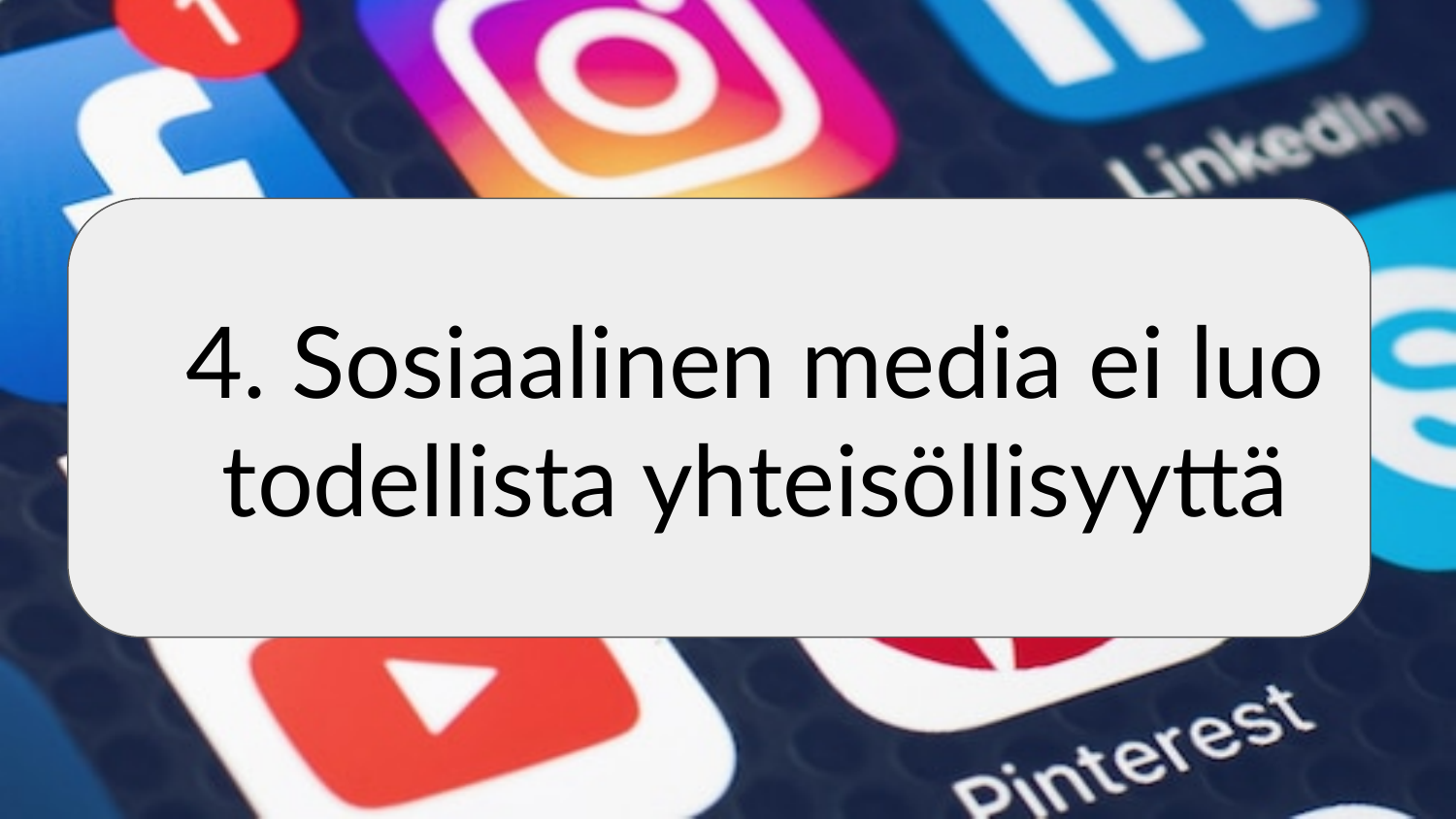

#

4. Sosiaalinen media ei luo todellista yhteisöllisyyttä